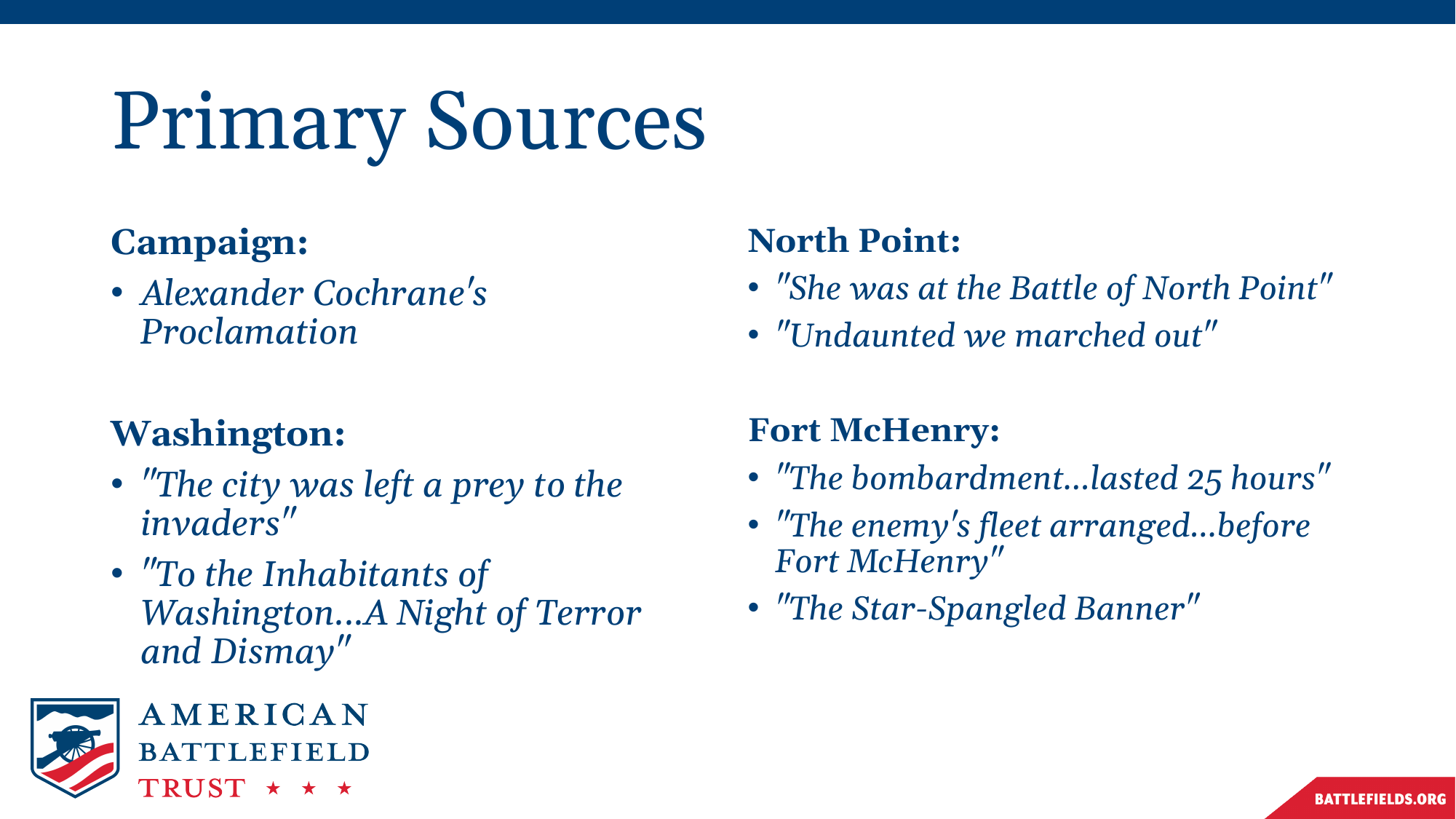

# Primary Sources
Campaign:
Alexander Cochrane's Proclamation

Washington:
"The city was left a prey to the invaders"
"To the Inhabitants of Washington...A Night of Terror and Dismay"
North Point:
"She was at the Battle of North Point"
"Undaunted we marched out"

Fort McHenry:
"The bombardment...lasted 25 hours"
"The enemy's fleet arranged...before Fort McHenry"
"The Star-Spangled Banner"